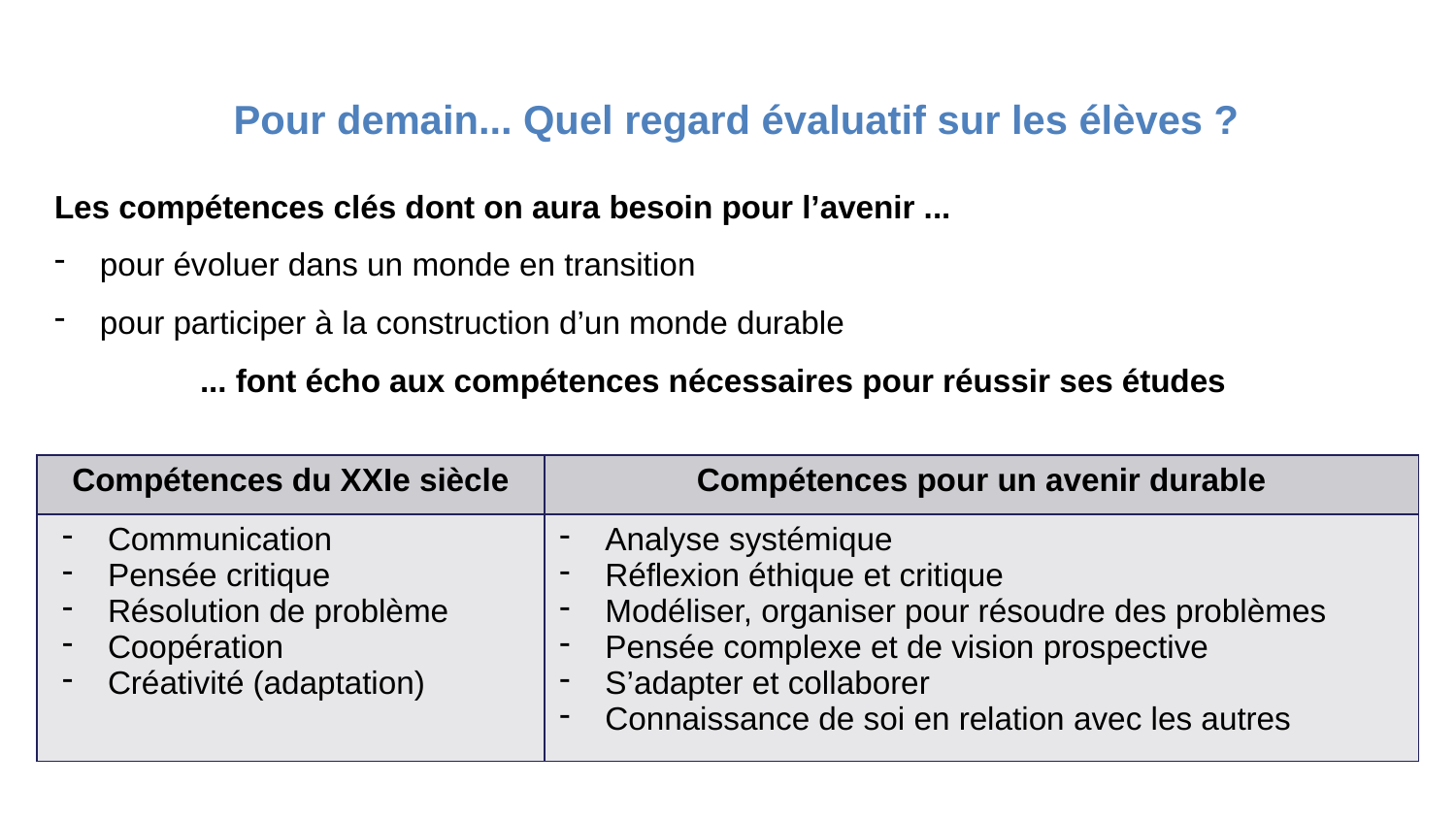

# Pour demain... Quel regard évaluatif sur les élèves ?
Les compétences clés dont on aura besoin pour l’avenir ...
pour évoluer dans un monde en transition
pour participer à la construction d’un monde durable
	... font écho aux compétences nécessaires pour réussir ses études
| Compétences du XXIe siècle | Compétences pour un avenir durable |
| --- | --- |
| Communication Pensée critique Résolution de problème Coopération Créativité (adaptation) | Analyse systémique Réflexion éthique et critique Modéliser, organiser pour résoudre des problèmes Pensée complexe et de vision prospective S’adapter et collaborer Connaissance de soi en relation avec les autres |